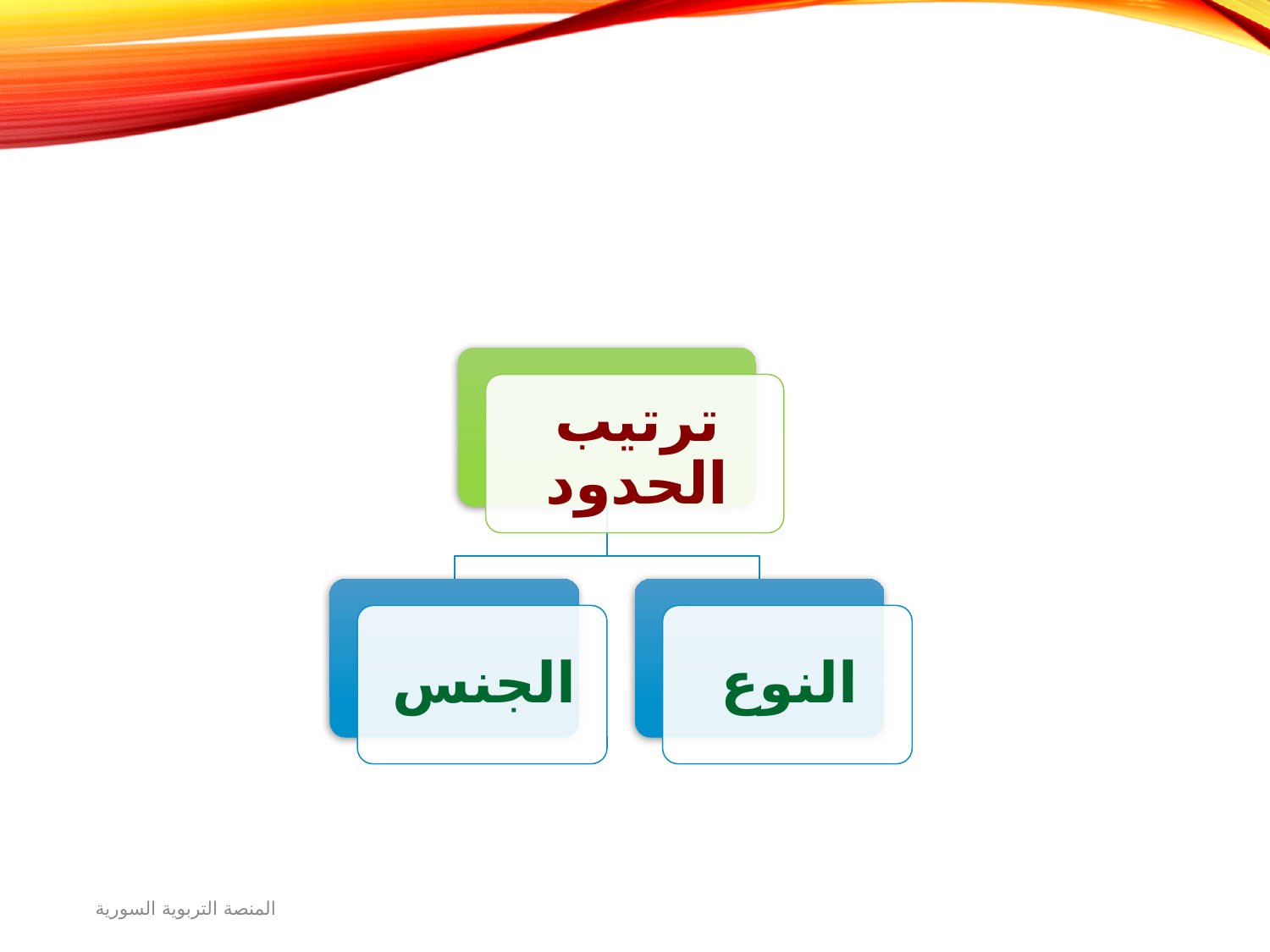

ترتيب الحدود
النوع
الجنس
المنصة التربوية السورية